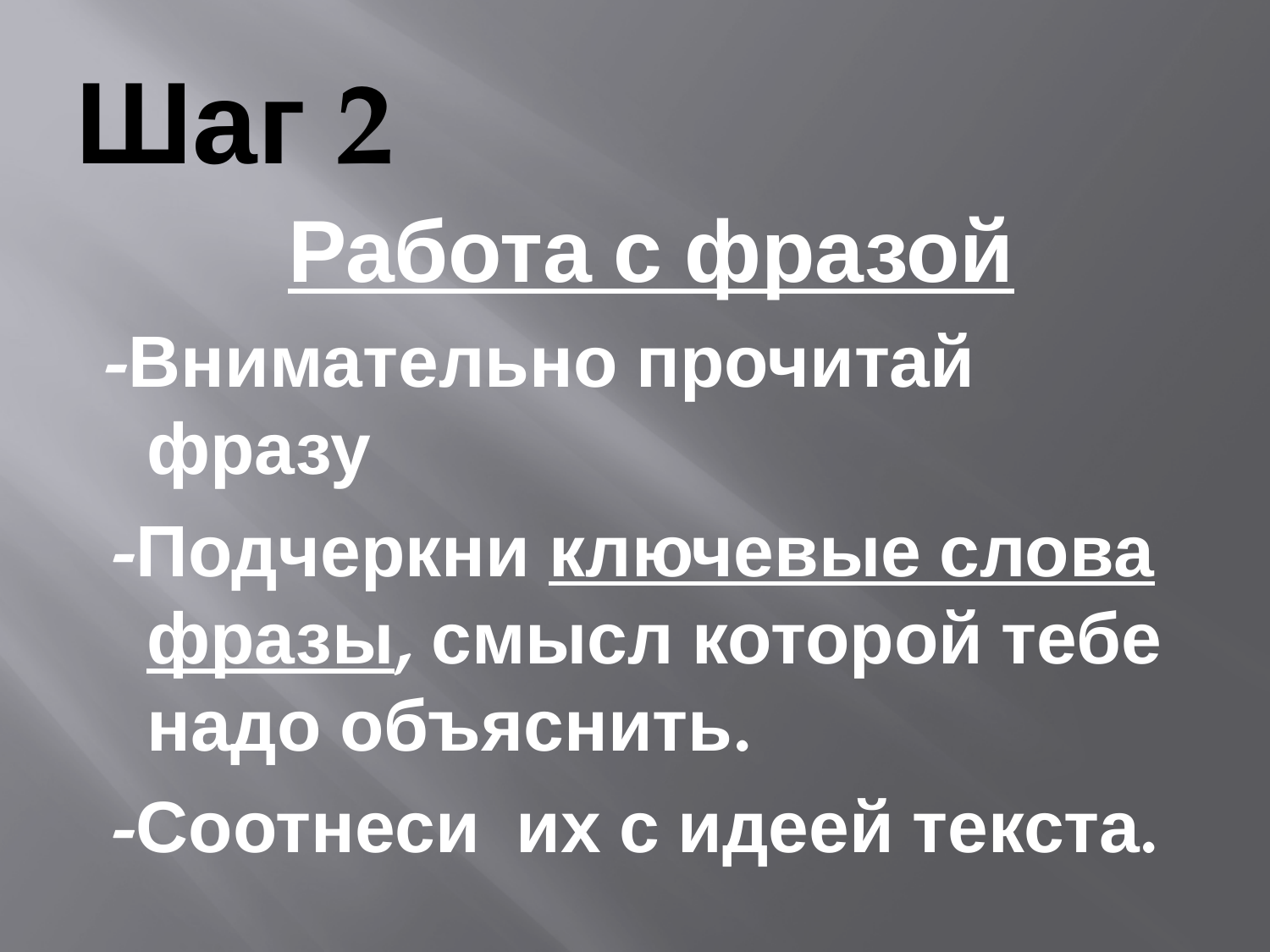

# Шаг 2
 Работа с фразой
 -Внимательно прочитай фразу
 -Подчеркни ключевые слова фразы, смысл которой тебе надо объяснить.
 -Соотнеси  их с идеей текста.